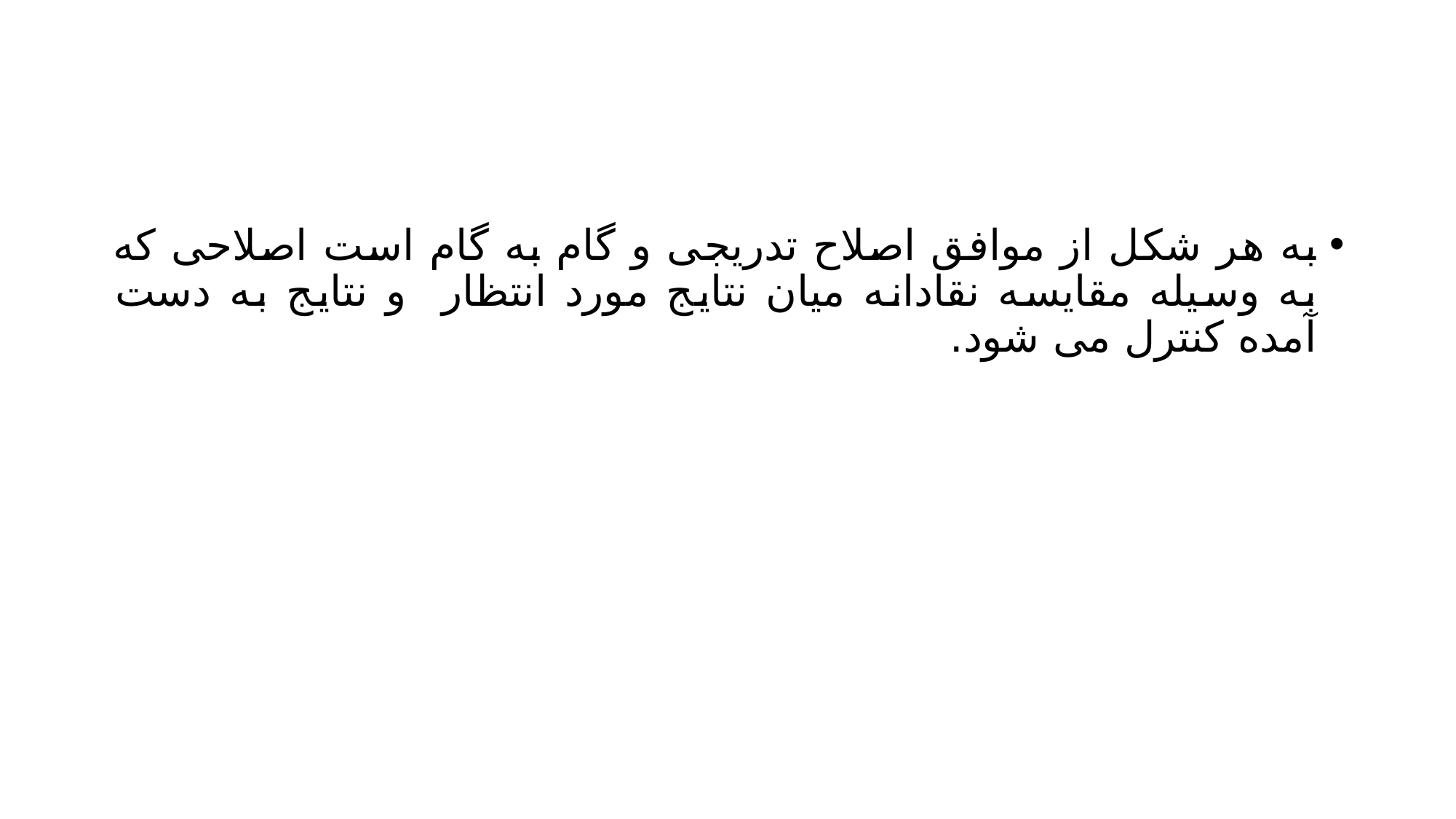

#
به هر شکل از موافق اصلاح تدریجی و گام به گام است اصلاحی که به وسیله مقایسه نقادانه میان نتایج مورد انتظار  و نتایج به دست آمده کنترل می شود.